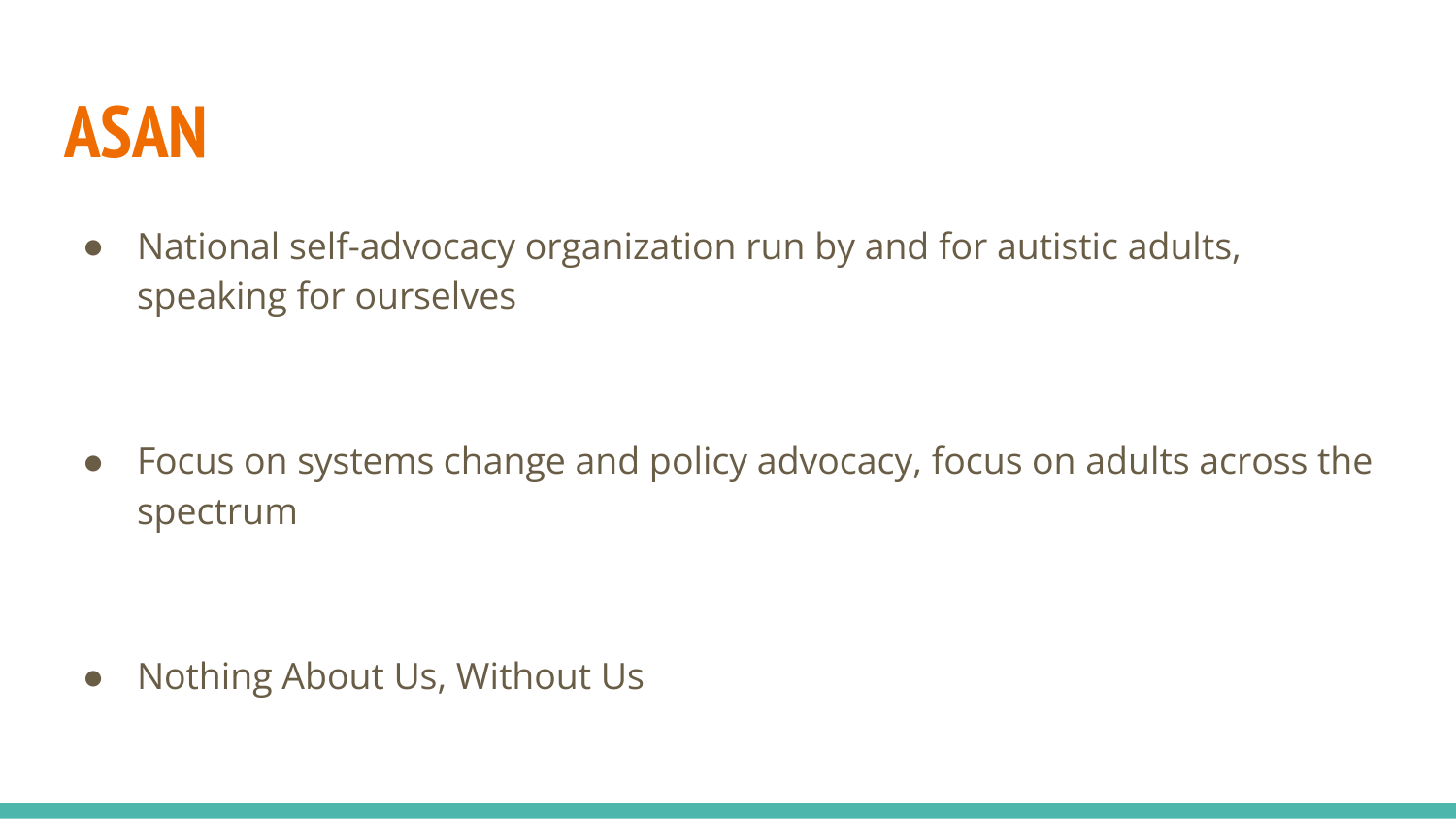

# ASAN
National self-advocacy organization run by and for autistic adults, speaking for ourselves

Focus on systems change and policy advocacy, focus on adults across the spectrum

Nothing About Us, Without Us